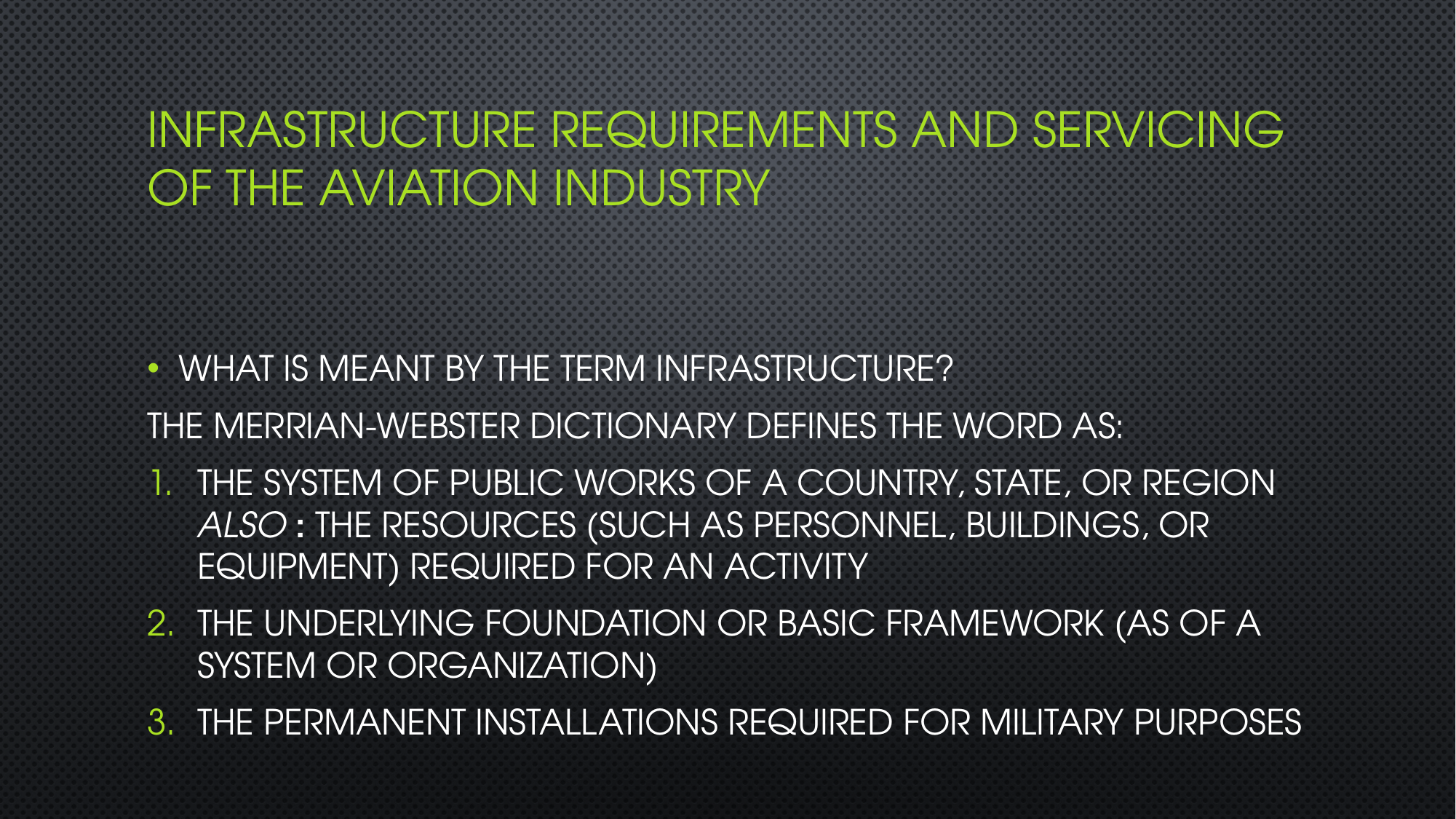

# INFRASTRUCTURE REQUIREMENTS AND SERVICING OF THE AVIATION INDUSTRY
What is meant by the term infrastructure?
The Merrian-Webster dictionary defines the word as:
the system of public works of a country, state, or region also : the resources (such as personnel, buildings, or equipment) required for an activity
the underlying foundation or basic framework (as of a system or organization)
the permanent installations required for military purposes